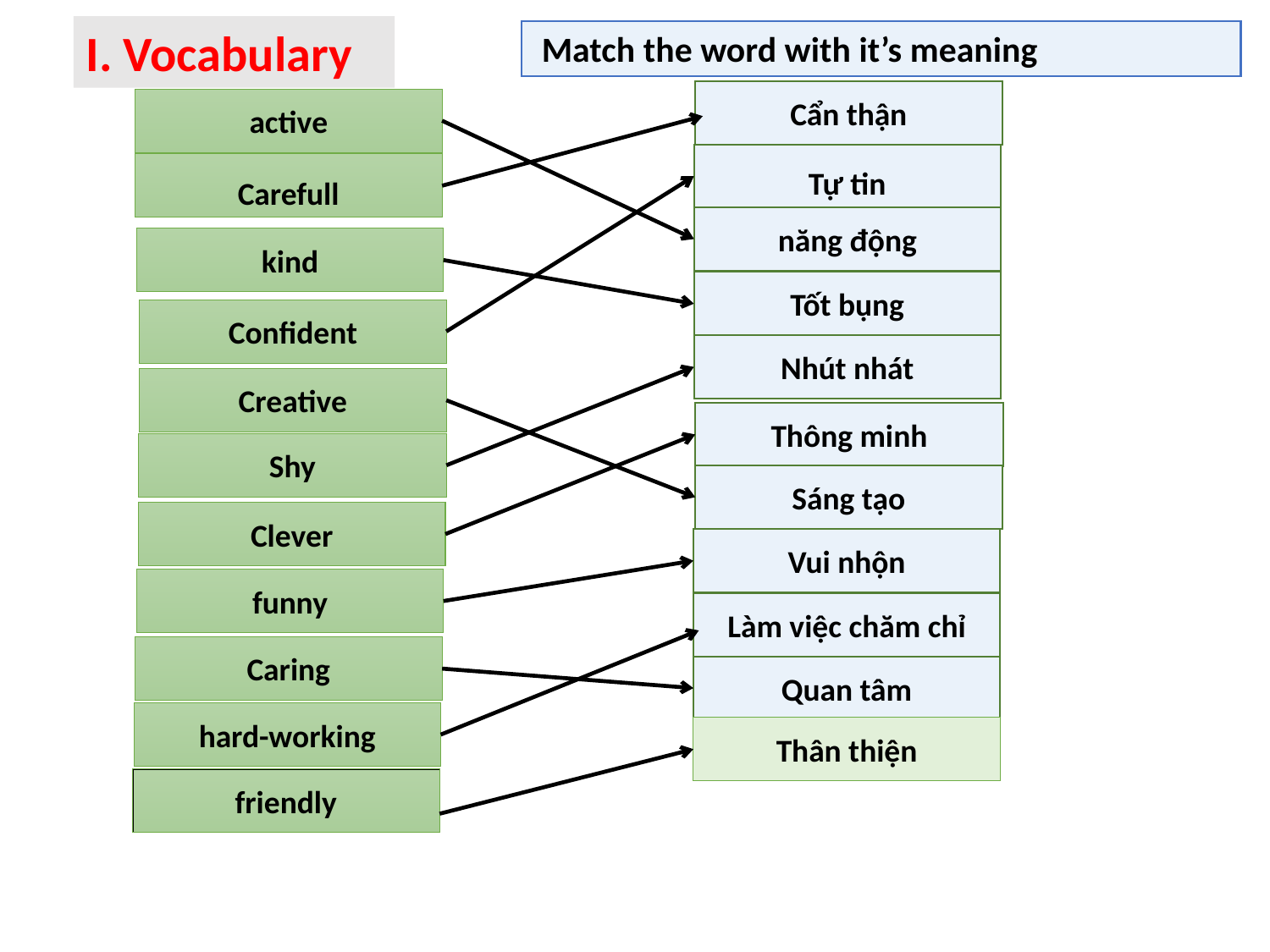

I. Vocabulary
 Match the word with it’s meaning
Cẩn thận
active

Tự tin

Carefull
năng động
kind
Tốt bụng
Confident
Nhút nhát
Creative
Thông minh
Shy
Sáng tạo
Clever
Vui nhộn
funny
Làm việc chăm chỉ
Caring
Quan tâm
hard-working
Thân thiện
friendly